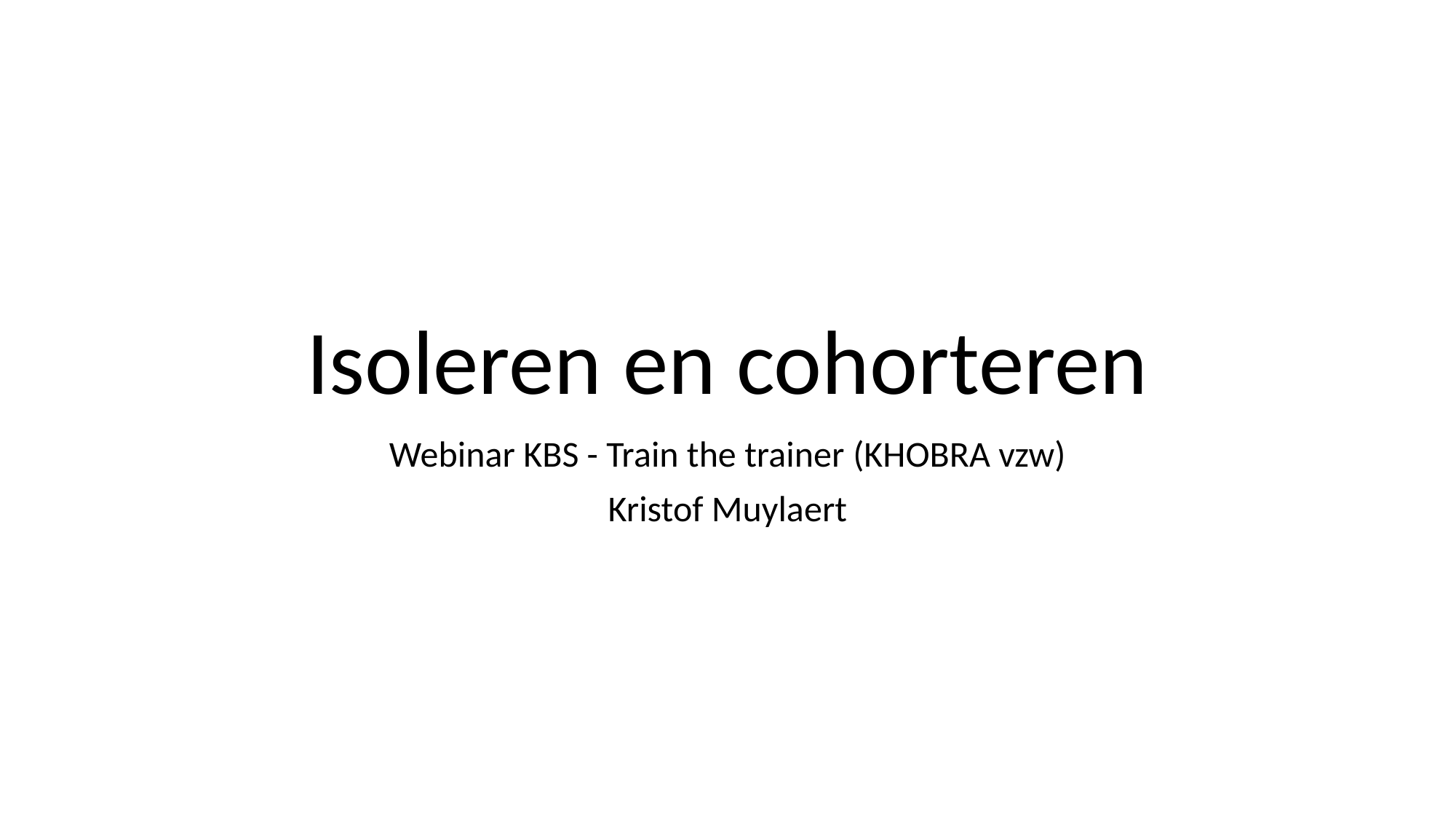

# Isoleren en cohorteren
Webinar KBS - Train the trainer (KHOBRA vzw)
Kristof Muylaert